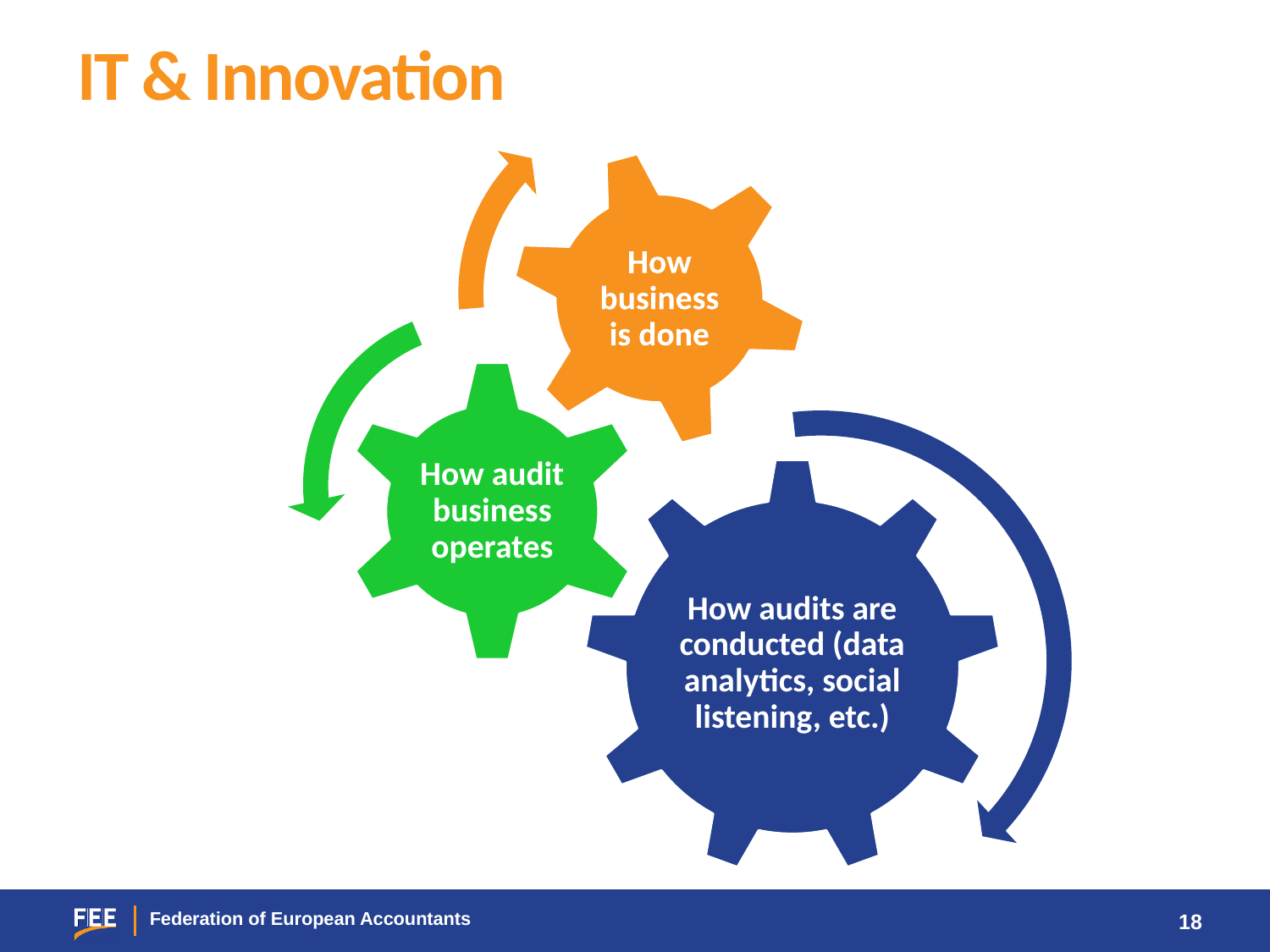

# IT & Innovation
How audits are conducted (data analytics, social listening, etc.)
How audit business operates
How business is done
18